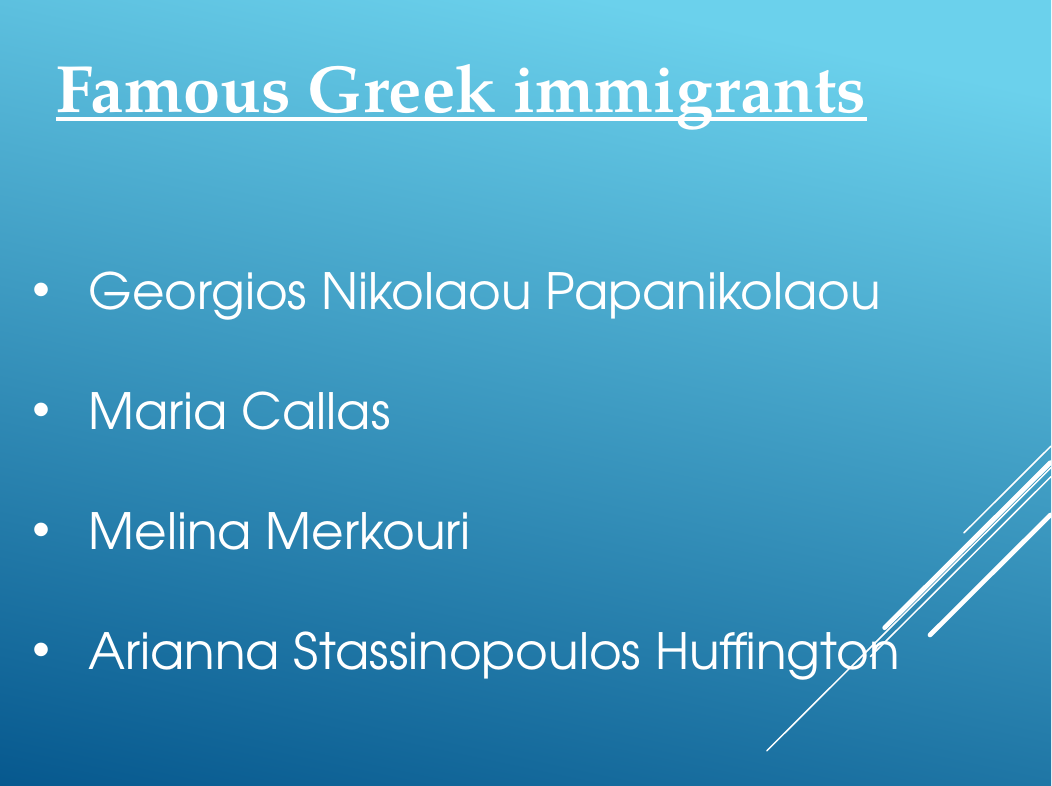

Famous Greek immigrants
Georgios Nikolaou Papanikolaou
Maria Callas
Melina Merkouri
Arianna Stassinopoulos Huffington